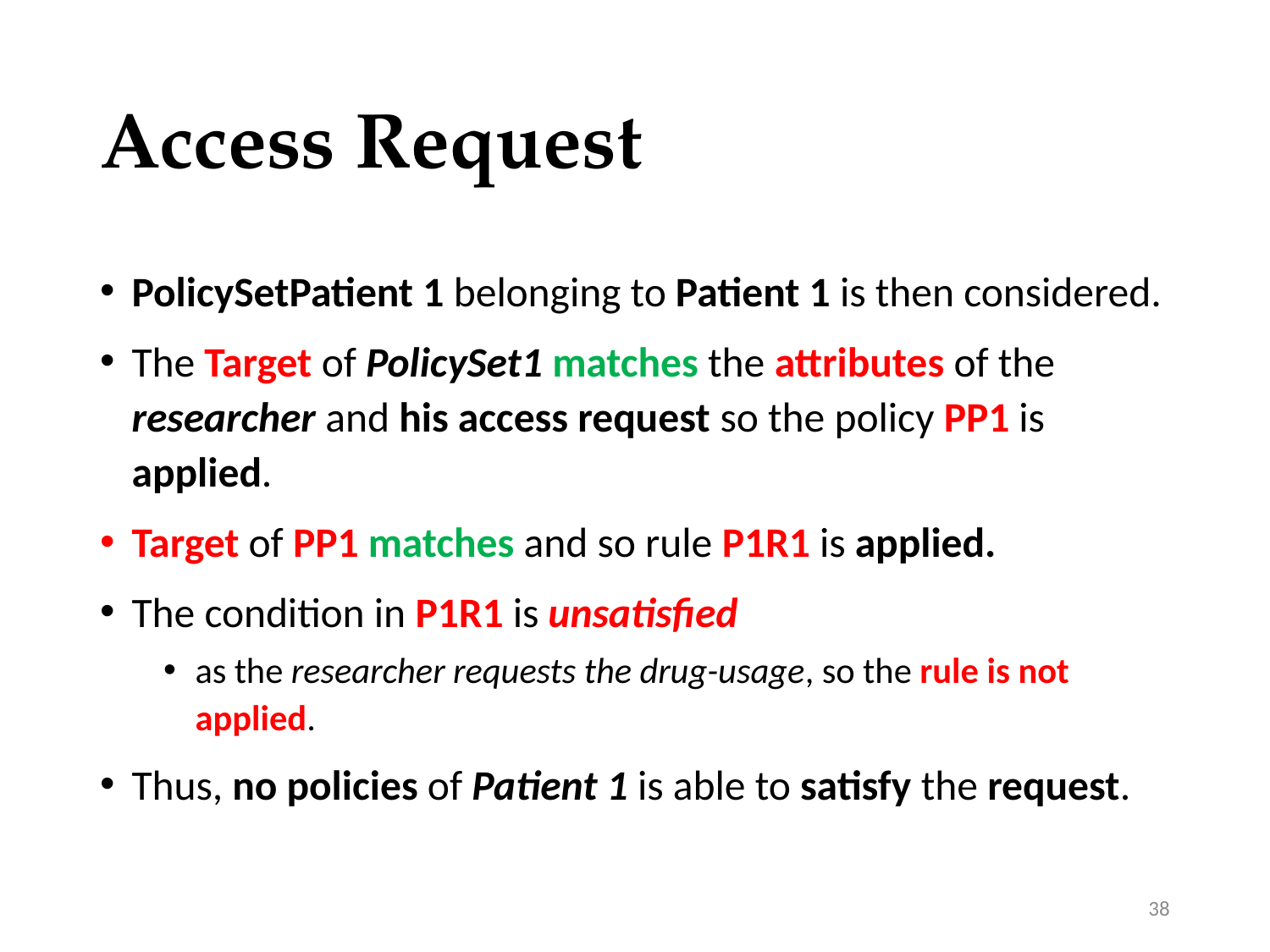

# Access Request
PolicySetPatient 1 belonging to Patient 1 is then considered.
The Target of PolicySet1 matches the attributes of the researcher and his access request so the policy PP1 is applied.
Target of PP1 matches and so rule P1R1 is applied.
The condition in P1R1 is unsatisfied
as the researcher requests the drug-usage, so the rule is not applied.
Thus, no policies of Patient 1 is able to satisfy the request.
38